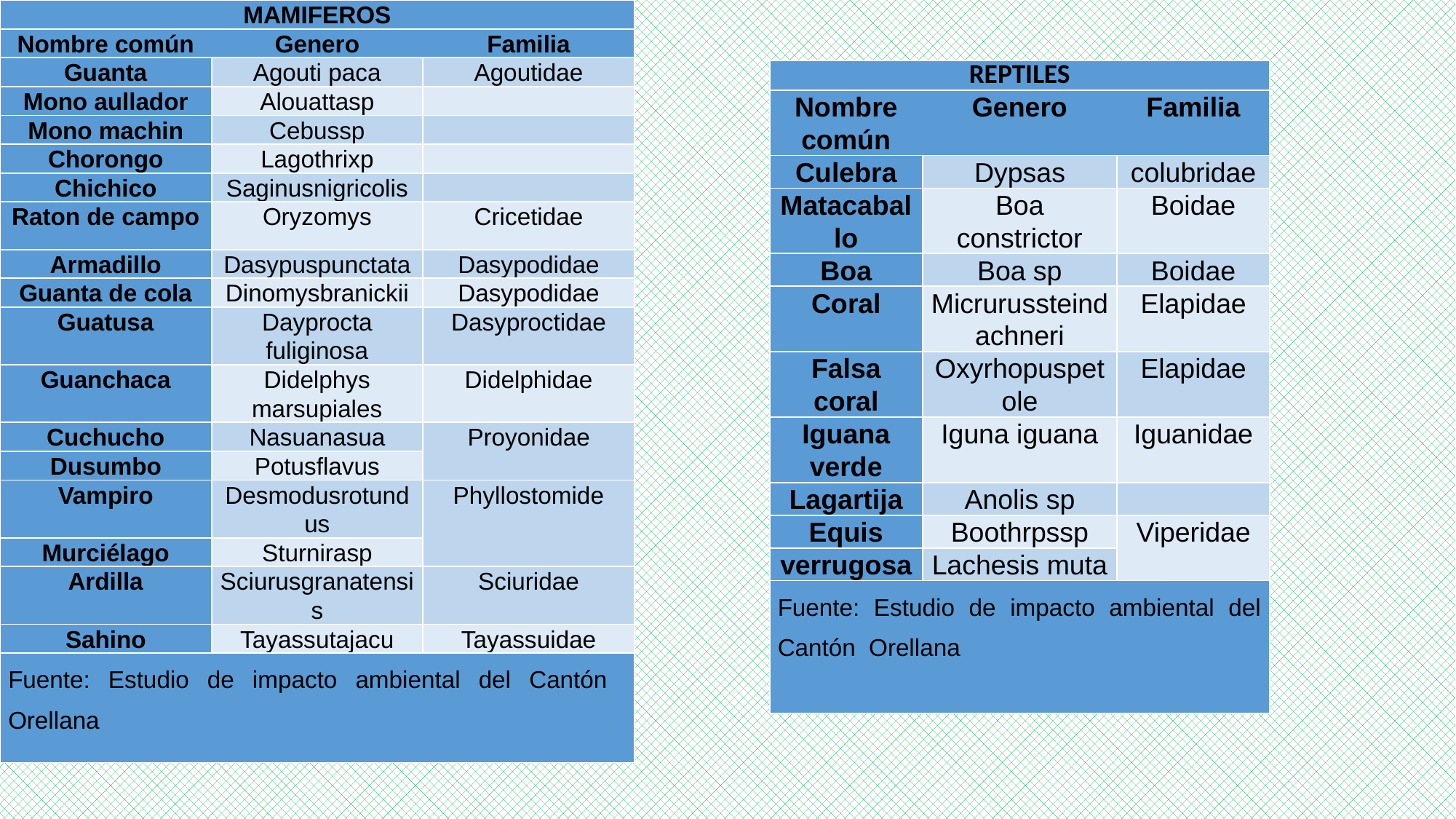

| MAMIFEROS |  |  |
| --- | --- | --- |
| Nombre común | Genero | Familia |
| Guanta | Agouti paca | Agoutidae |
| Mono aullador | Alouattasp |  |
| Mono machin | Cebussp |  |
| Chorongo | Lagothrixp |  |
| Chichico | Saginusnigricolis |  |
| Raton de campo | Oryzomys | Cricetidae |
| Armadillo | Dasypuspunctata | Dasypodidae |
| Guanta de cola | Dinomysbranickii | Dasypodidae |
| Guatusa | Dayprocta fuliginosa | Dasyproctidae |
| Guanchaca | Didelphys marsupiales | Didelphidae |
| Cuchucho | Nasuanasua | Proyonidae |
| Dusumbo | Potusflavus |  |
| Vampiro | Desmodusrotundus | Phyllostomide |
| Murciélago | Sturnirasp |  |
| Ardilla | Sciurusgranatensis | Sciuridae |
| Sahino | Tayassutajacu | Tayassuidae |
| Fuente: Estudio de impacto ambiental del Cantón Orellana |  |  |
| REPTILES |  |  |
| --- | --- | --- |
| Nombre común | Genero | Familia |
| Culebra | Dypsas | colubridae |
| Matacaballo | Boa constrictor | Boidae |
| Boa | Boa sp | Boidae |
| Coral | Micrurussteindachneri | Elapidae |
| Falsa coral | Oxyrhopuspetole | Elapidae |
| Iguana verde | Iguna iguana | Iguanidae |
| Lagartija | Anolis sp |  |
| Equis | Boothrpssp | Viperidae |
| verrugosa | Lachesis muta |  |
| Fuente: Estudio de impacto ambiental del Cantón Orellana |  |  |